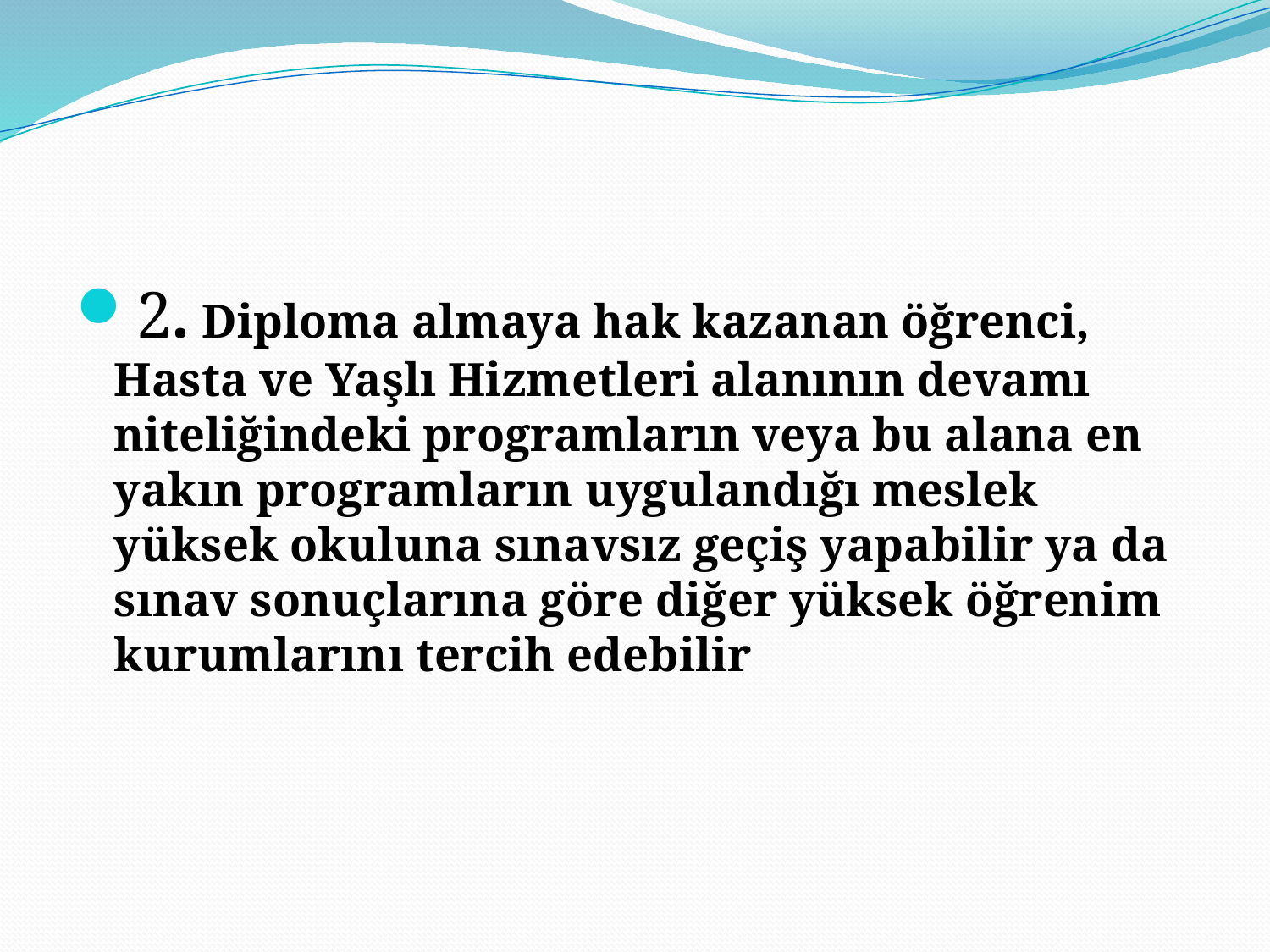

2. Diploma almaya hak kazanan öğrenci, Hasta ve Yaşlı Hizmetleri alanının devamı niteliğindeki programların veya bu alana en yakın programların uygulandığı meslek yüksek okuluna sınavsız geçiş yapabilir ya da sınav sonuçlarına göre diğer yüksek öğrenim kurumlarını tercih edebilir